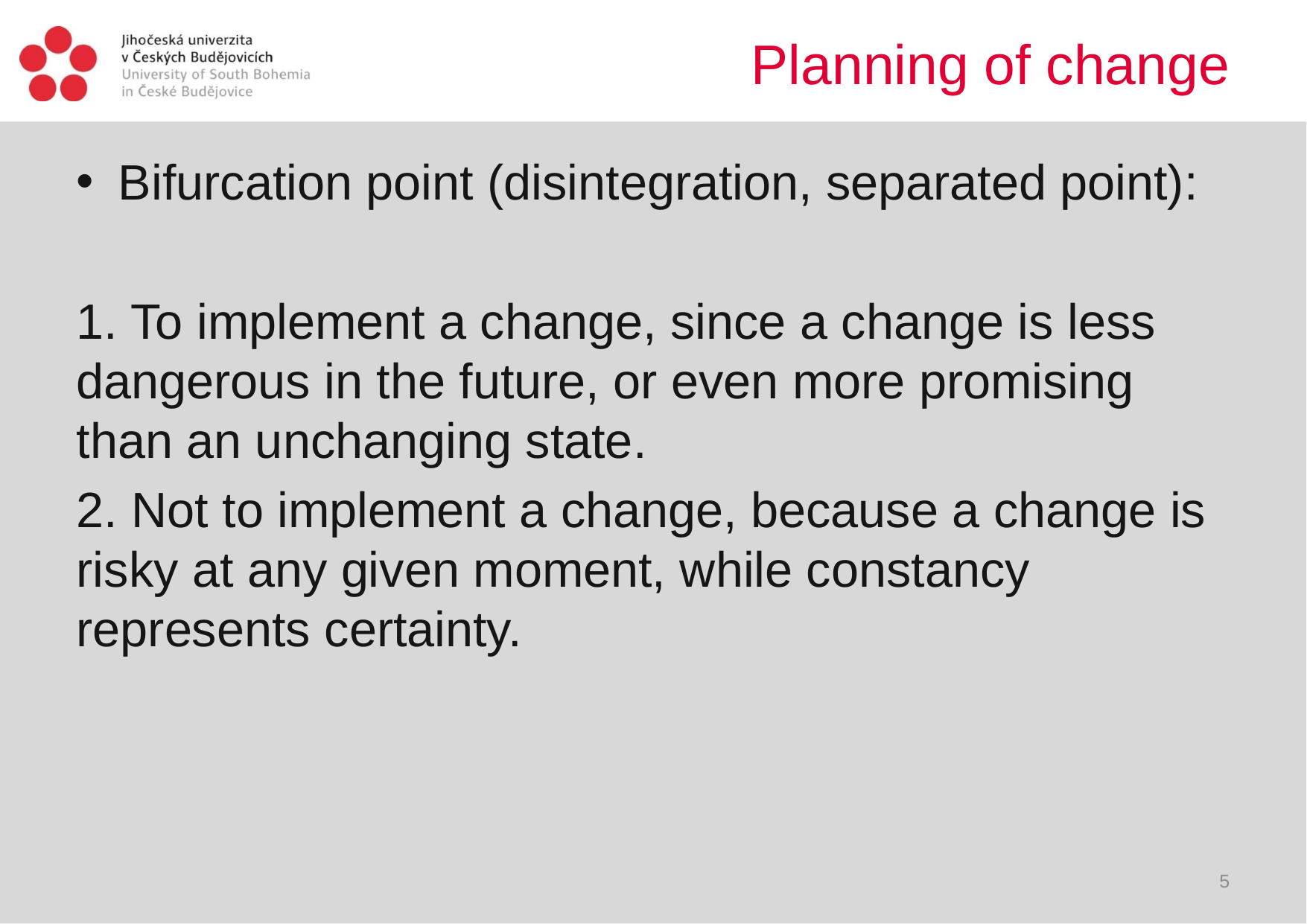

# Planning of change
Bifurcation point (disintegration, separated point):

1. To implement a change, since a change is less dangerous in the future, or even more promising than an unchanging state.
2. Not to implement a change, because a change is risky at any given moment, while constancy represents certainty.

5